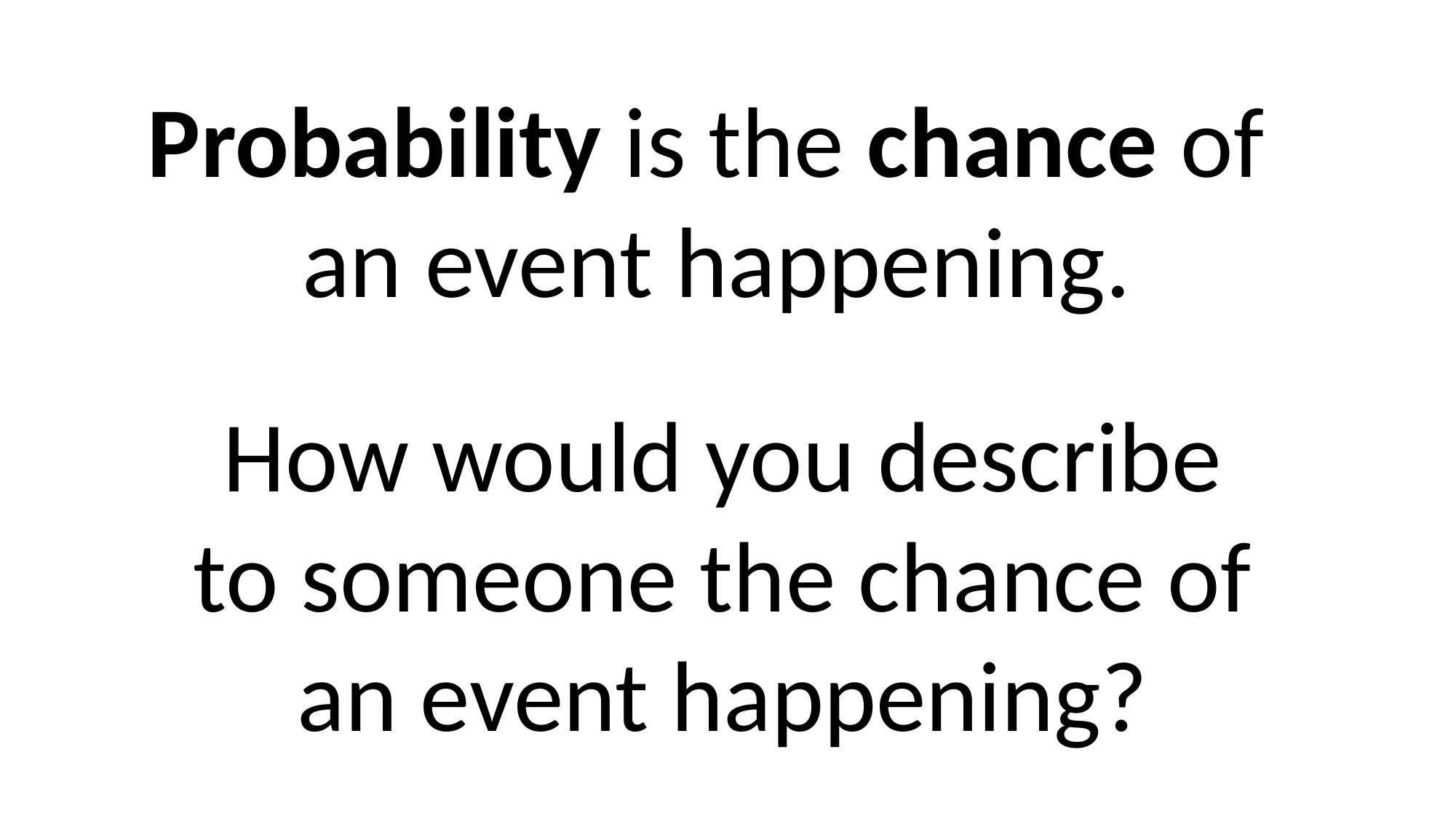

Probability is the chance of
an event happening.
How would you describe
to someone the chance of
an event happening?